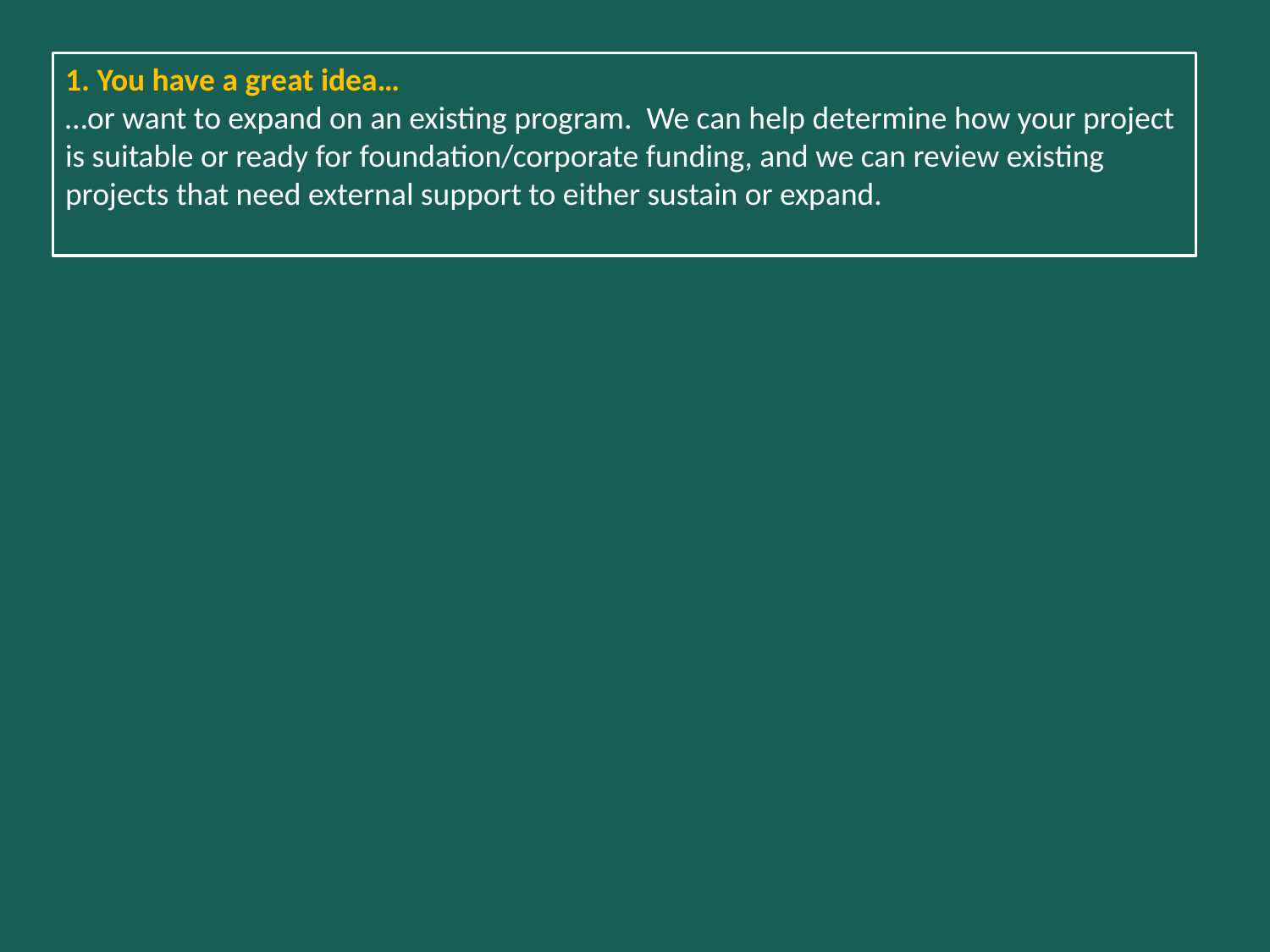

1. You have a great idea…
…or want to expand on an existing program.  We can help determine how your project is suitable or ready for foundation/corporate funding, and we can review existing projects that need external support to either sustain or expand.